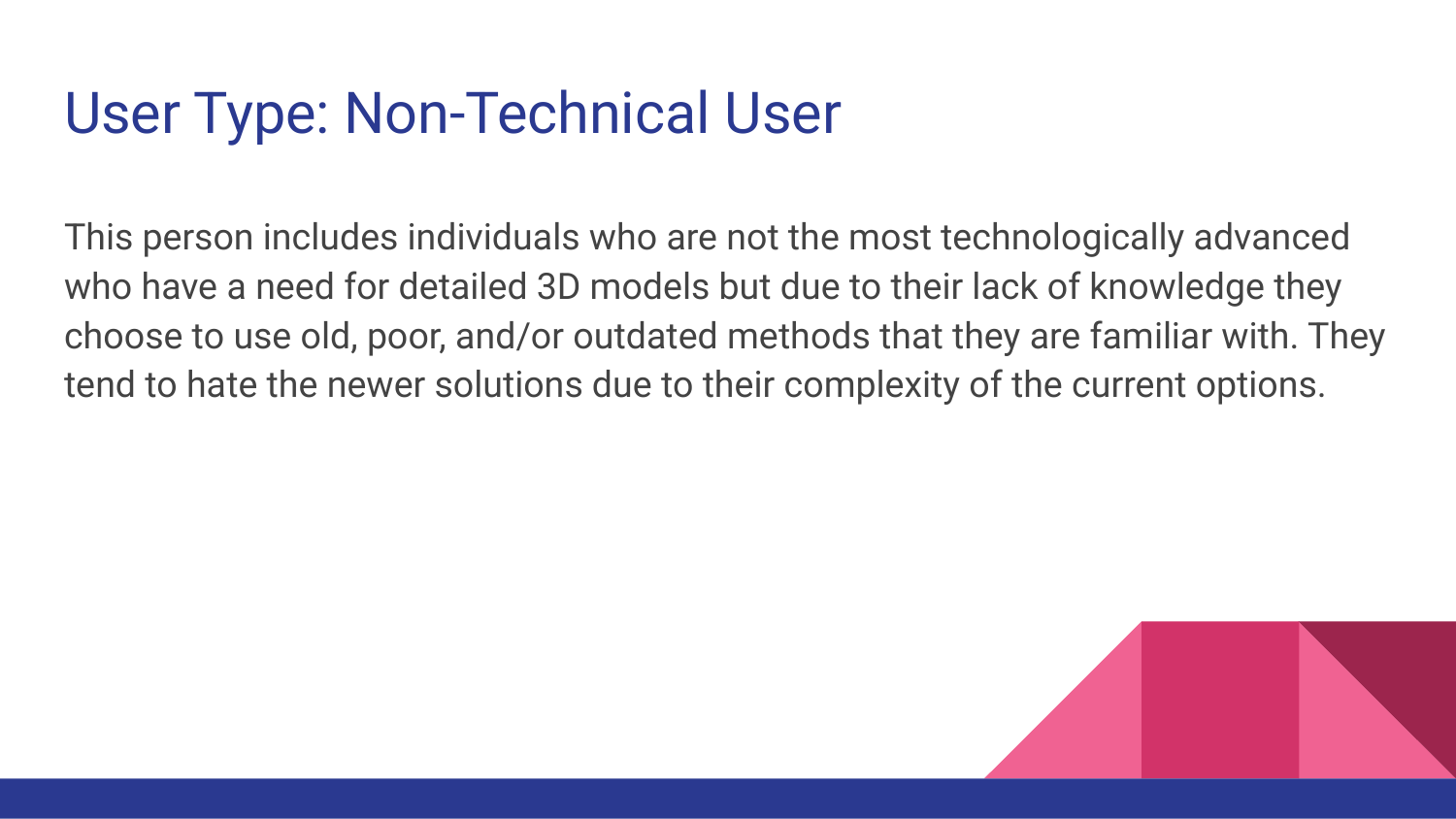

# User Type: Non-Technical User
This person includes individuals who are not the most technologically advanced who have a need for detailed 3D models but due to their lack of knowledge they choose to use old, poor, and/or outdated methods that they are familiar with. They tend to hate the newer solutions due to their complexity of the current options.